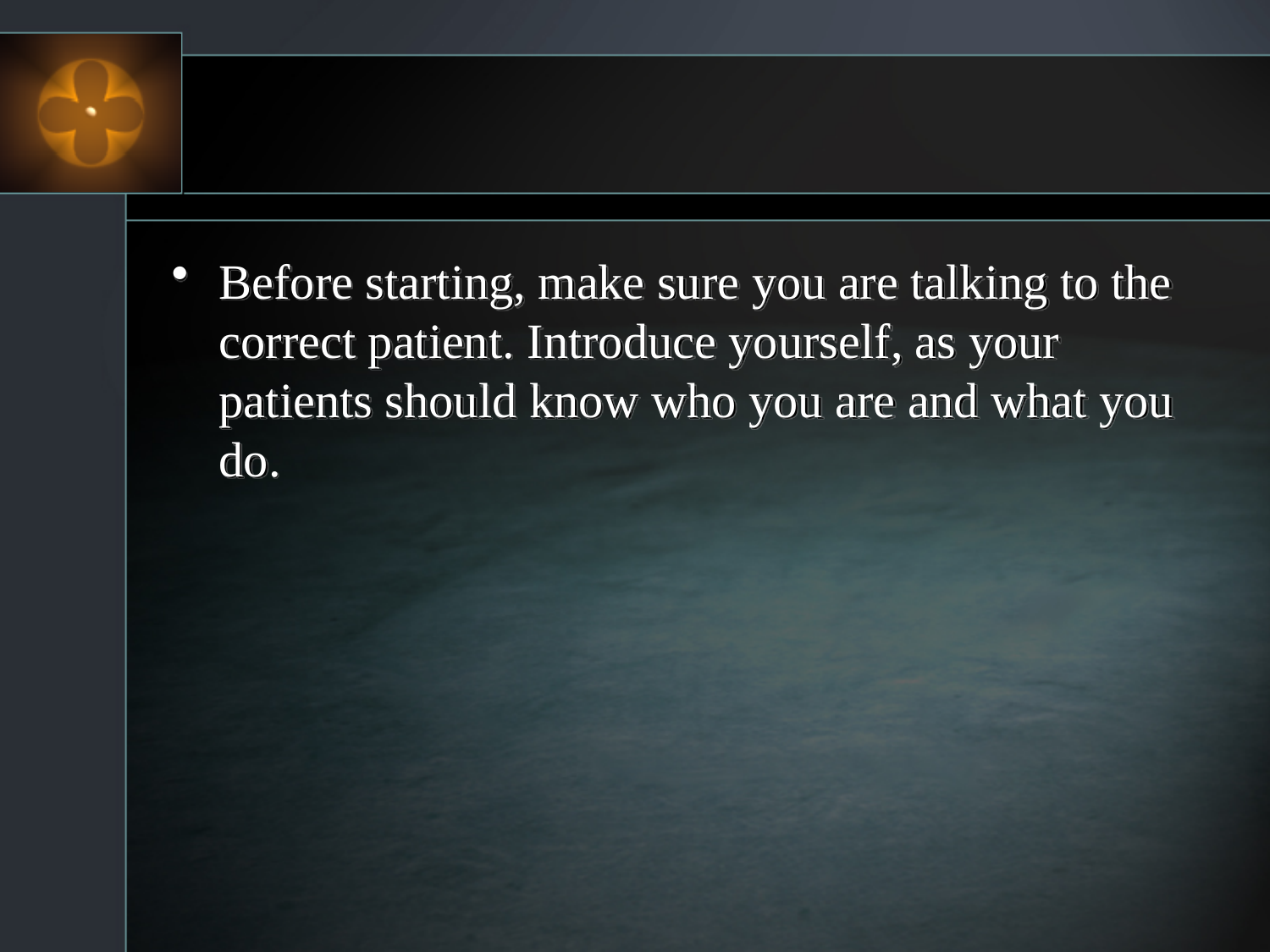

#
Before starting, make sure you are talking to the correct patient. Introduce yourself, as your patients should know who you are and what you do.